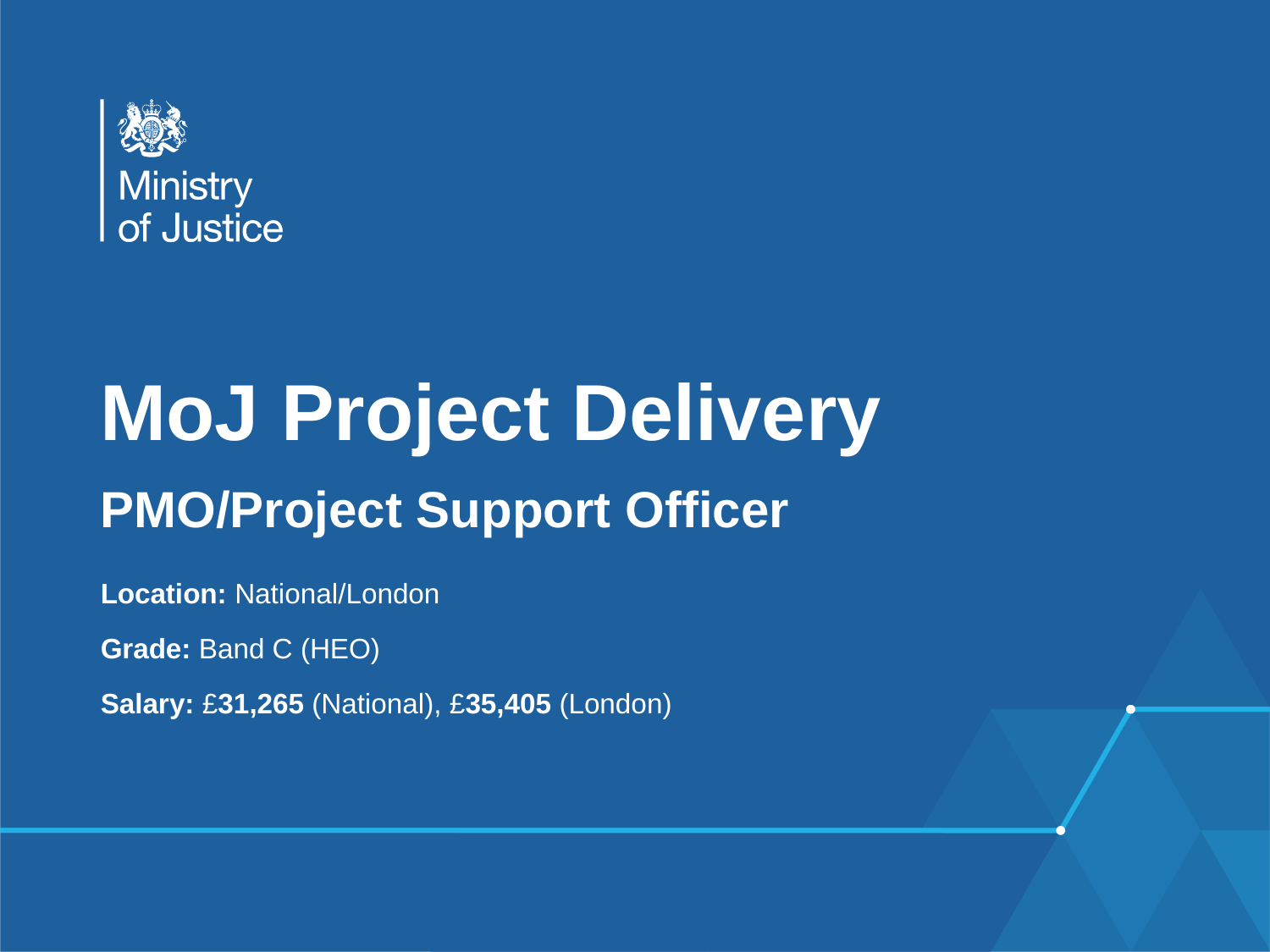

# MoJ Project Delivery
PMO/Project Support Officer
Location: National/London
Grade: Band C (HEO)
Salary: £31,265 (National), £35,405 (London)